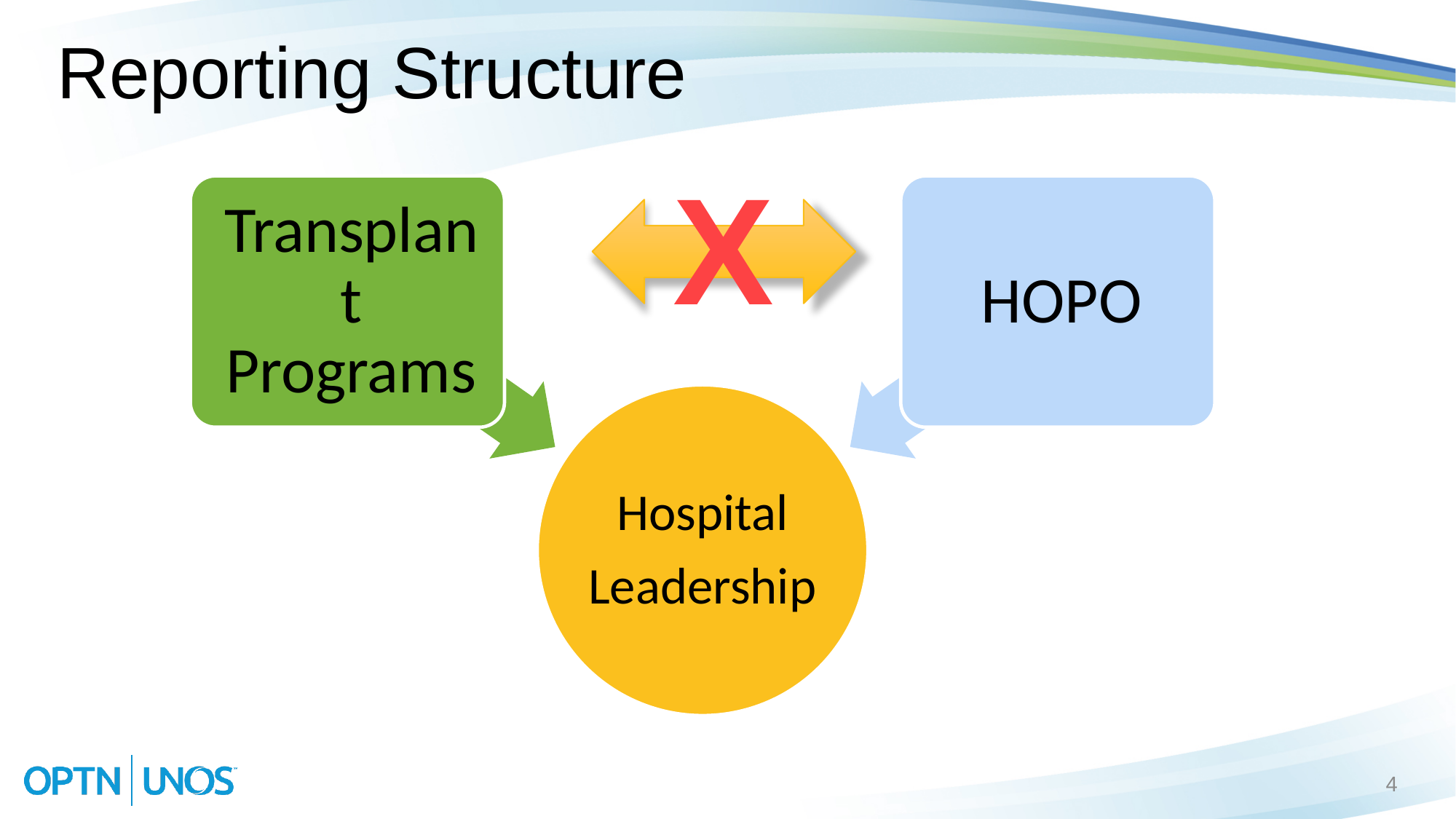

# Reporting Structure
X
Hospital
Leadership
Transplant Programs
HOPO

4